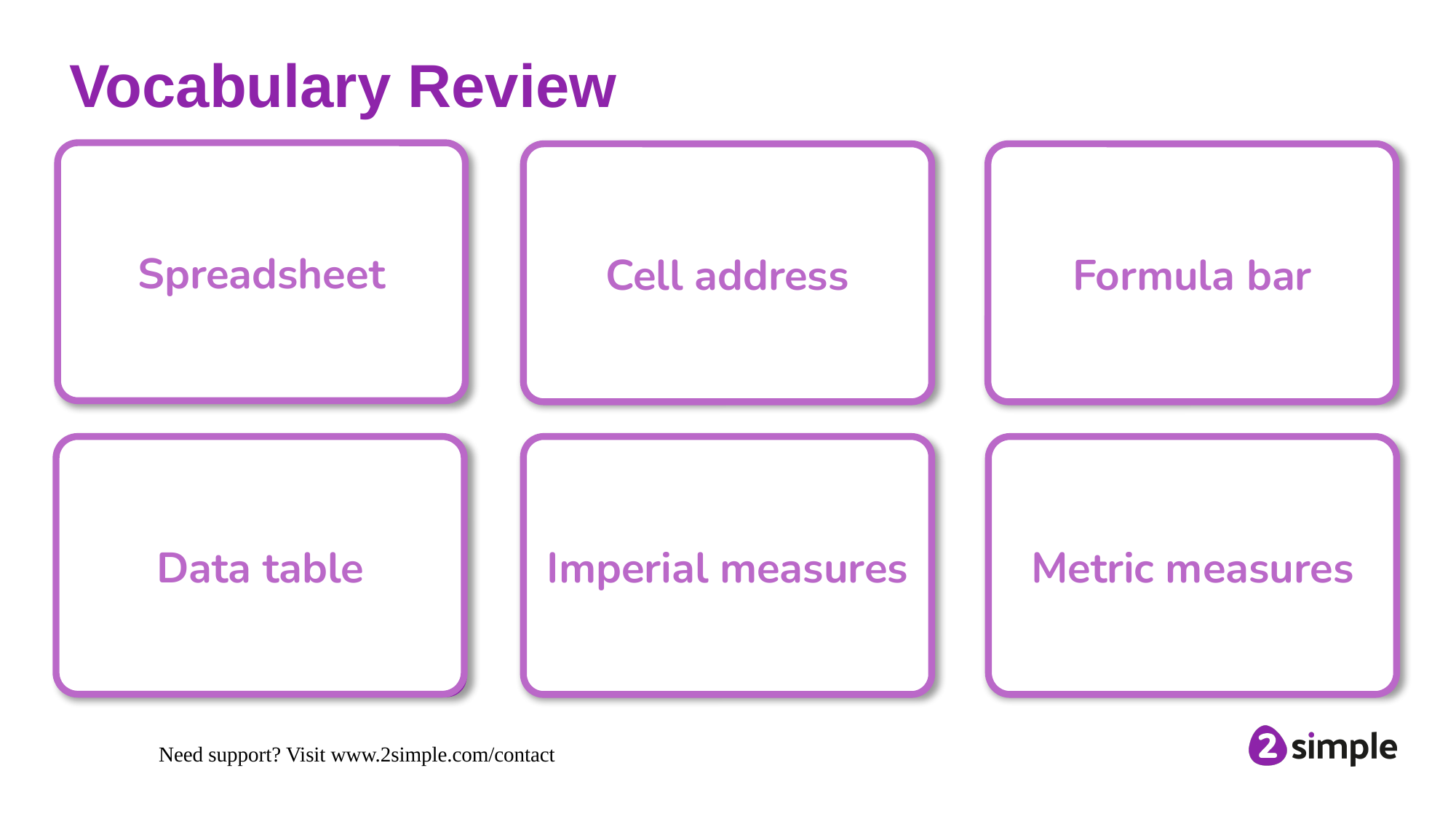

# Vocabulary Review
Spreadsheet
Cell address
Formula bar
 Cell address: Cell address: Every cell has an address. This can be found by reading the column letter then row number.
 Formula bar: An area of the spreadsheet into which formulae can be entered using the ‘=’ sign to open the formula.
Spreadsheet: Spreadsheet: A computer program that represents information in a grid of rows and columns.
Data table
Imperial measures
Metric measures
Imperial measures: A system of measurement. It uses units including inches (distance), miles (distance), pounds (mass), pints (volume). It has mostly been replaced by the metric system.
 Data table: An organised display of information laid out in rows and columns.
 Metric measures: A system of measurement that uses the metre, litre, and gram as base units of distance, volume and mass.
Need support? Visit www.2simple.com/contact